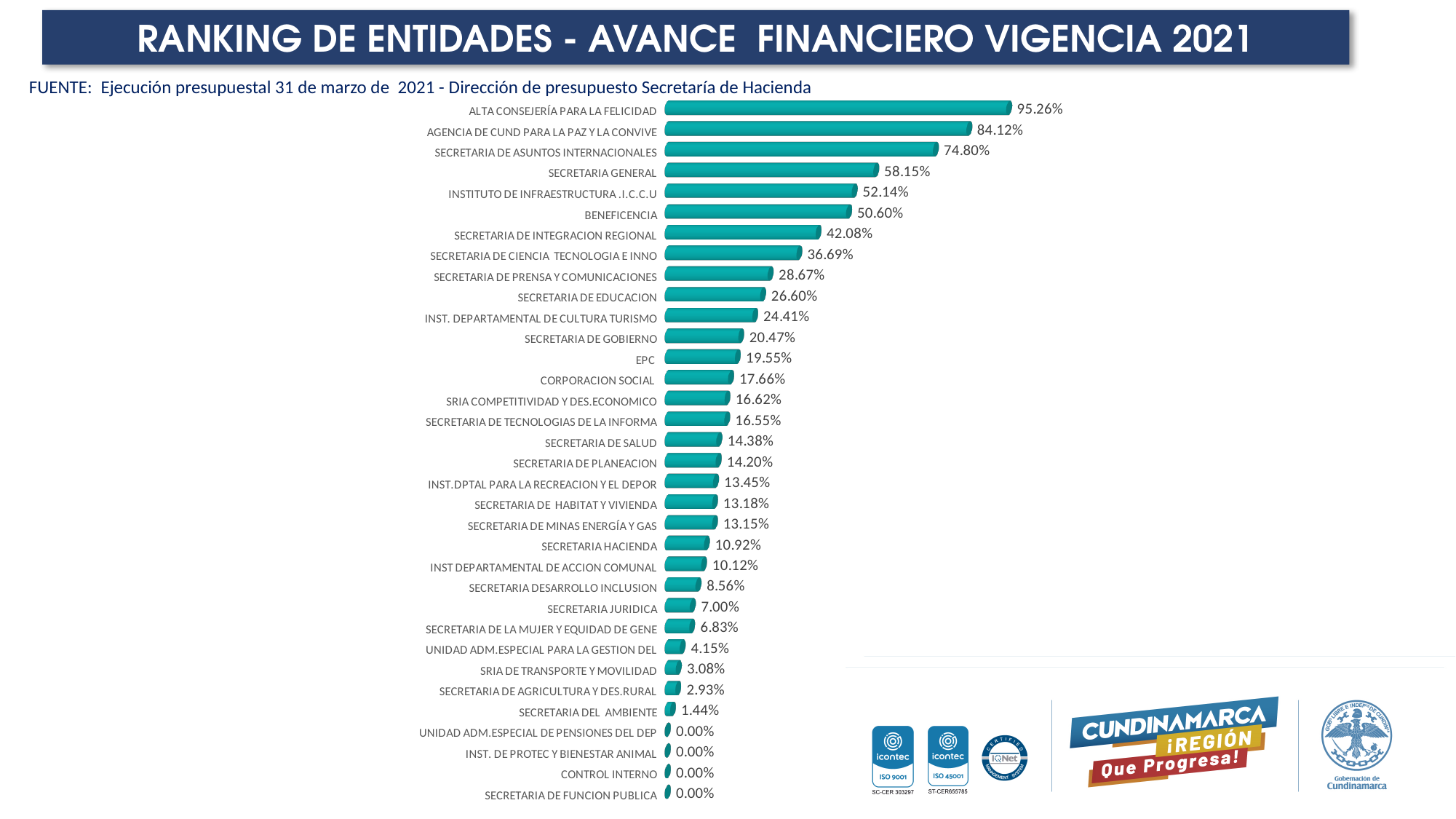

RANKING DE ENTIDADES - AVANCE  FINANCIERO VIGENCIA 2021
FUENTE:  Ejecución presupuestal 31 de marzo de  2021 - Dirección de presupuesto Secretaría de Hacienda

[unsupported chart]